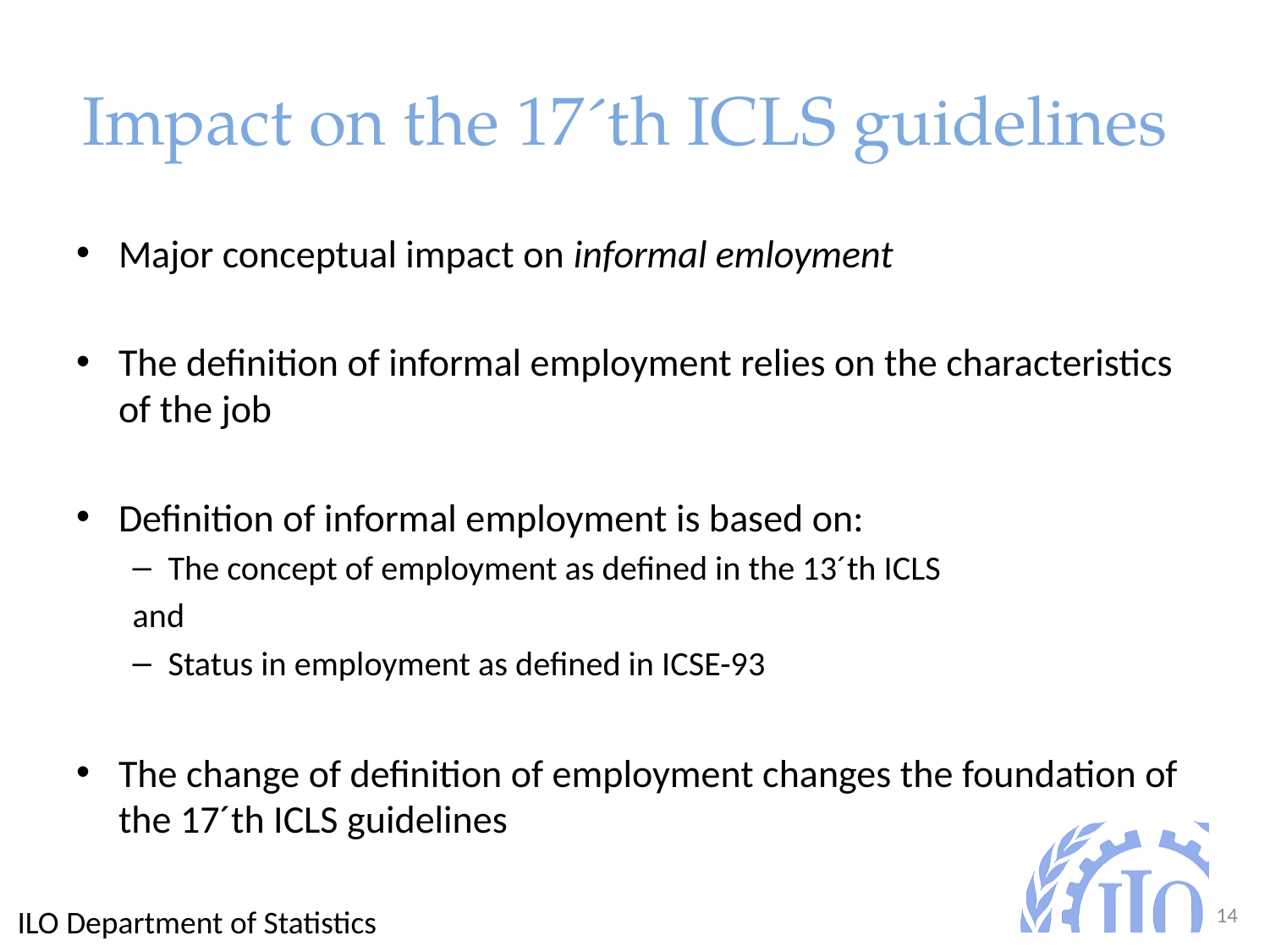

# Impact on the 17´th ICLS guidelines
Major conceptual impact on informal emloyment

The definition of informal employment relies on the characteristics of the job

Definition of informal employment is based on:
The concept of employment as defined in the 13´th ICLS
and
Status in employment as defined in ICSE-93

The change of definition of employment changes the foundation of the 17´th ICLS guidelines
ILO Department of Statistics
14